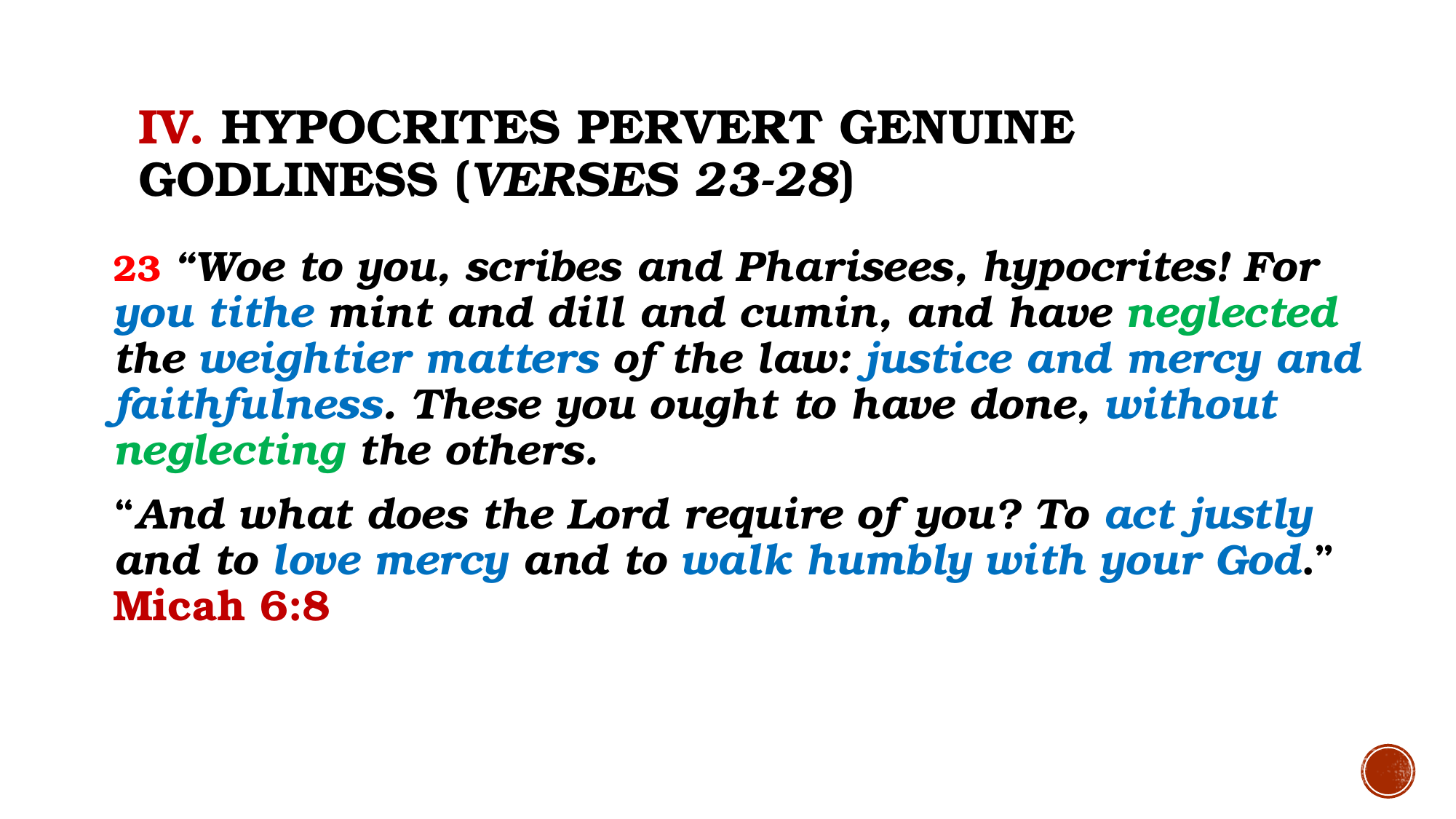

# IV. Hypocrites pervert genuine godliness (verses 23-28)
23 “Woe to you, scribes and Pharisees, hypocrites! For you tithe mint and dill and cumin, and have neglected the weightier matters of the law: justice and mercy and faithfulness. These you ought to have done, without neglecting the others.
“And what does the Lord require of you? To act justly and to love mercy and to walk humbly with your God.” Micah 6:8